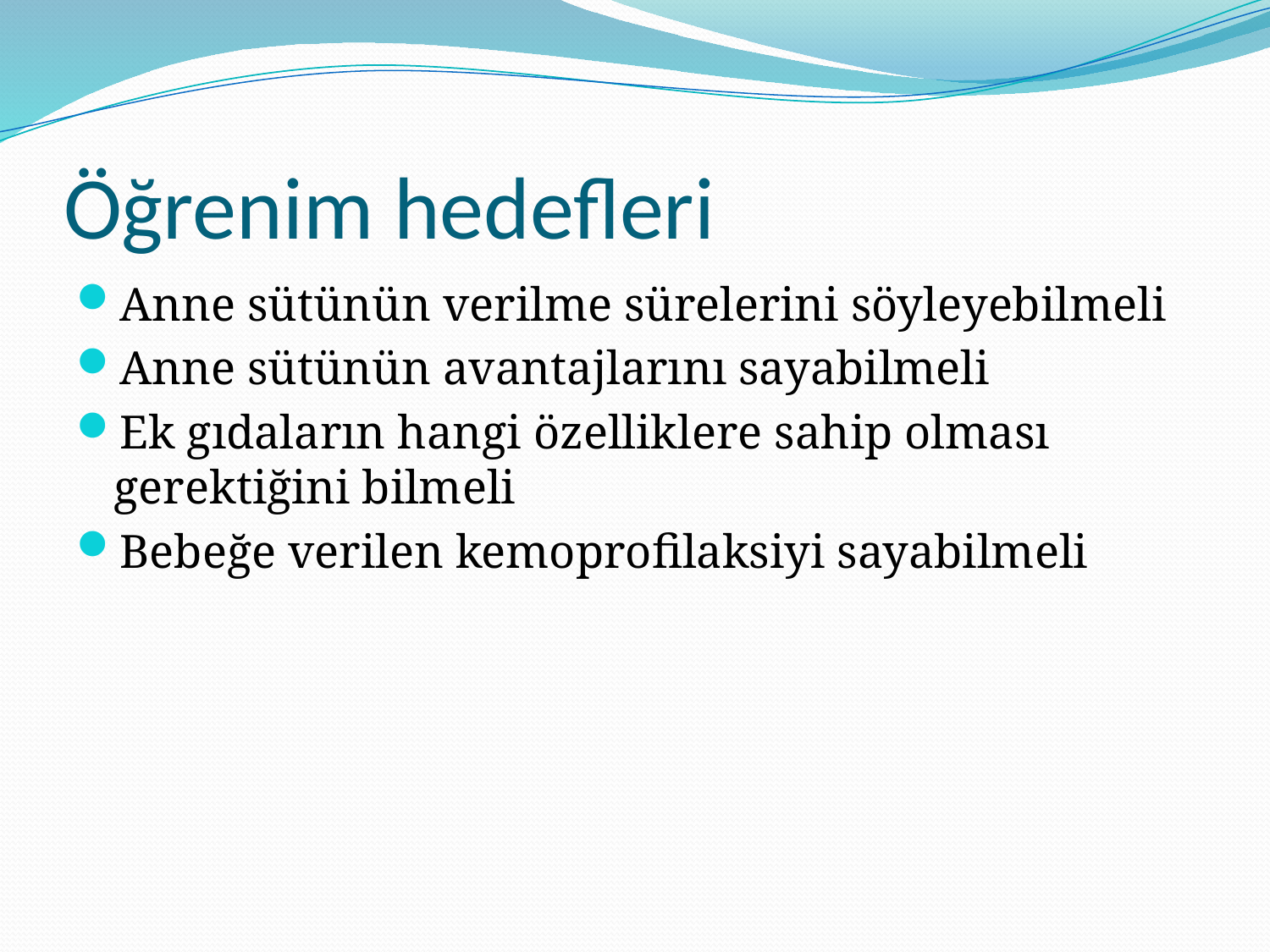

# Öğrenim hedefleri
Anne sütünün verilme sürelerini söyleyebilmeli
Anne sütünün avantajlarını sayabilmeli
Ek gıdaların hangi özelliklere sahip olması gerektiğini bilmeli
Bebeğe verilen kemoprofilaksiyi sayabilmeli